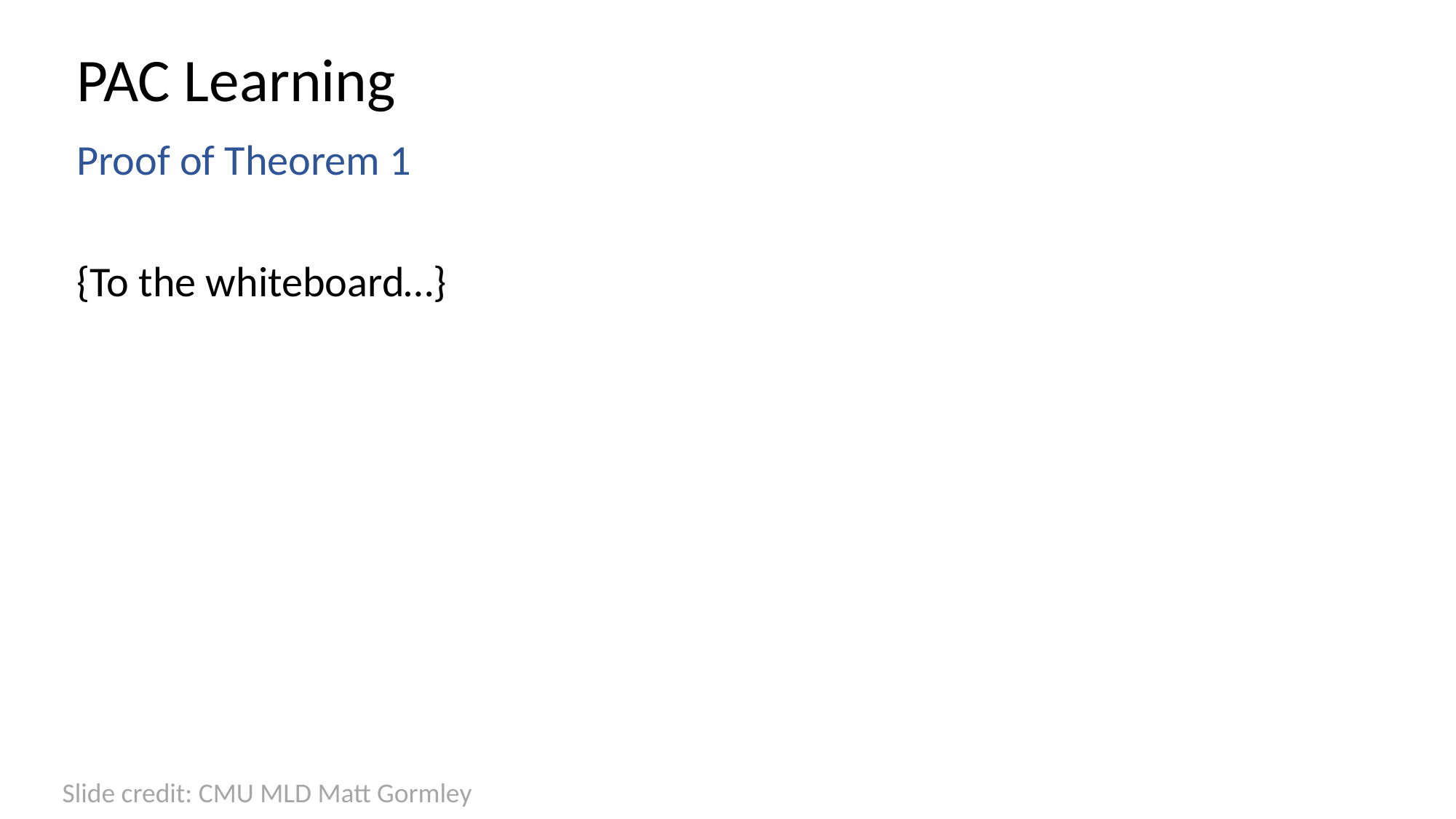

# PAC Learning
Proof of Theorem 1

{To the whiteboard…}
Slide credit: CMU MLD Matt Gormley